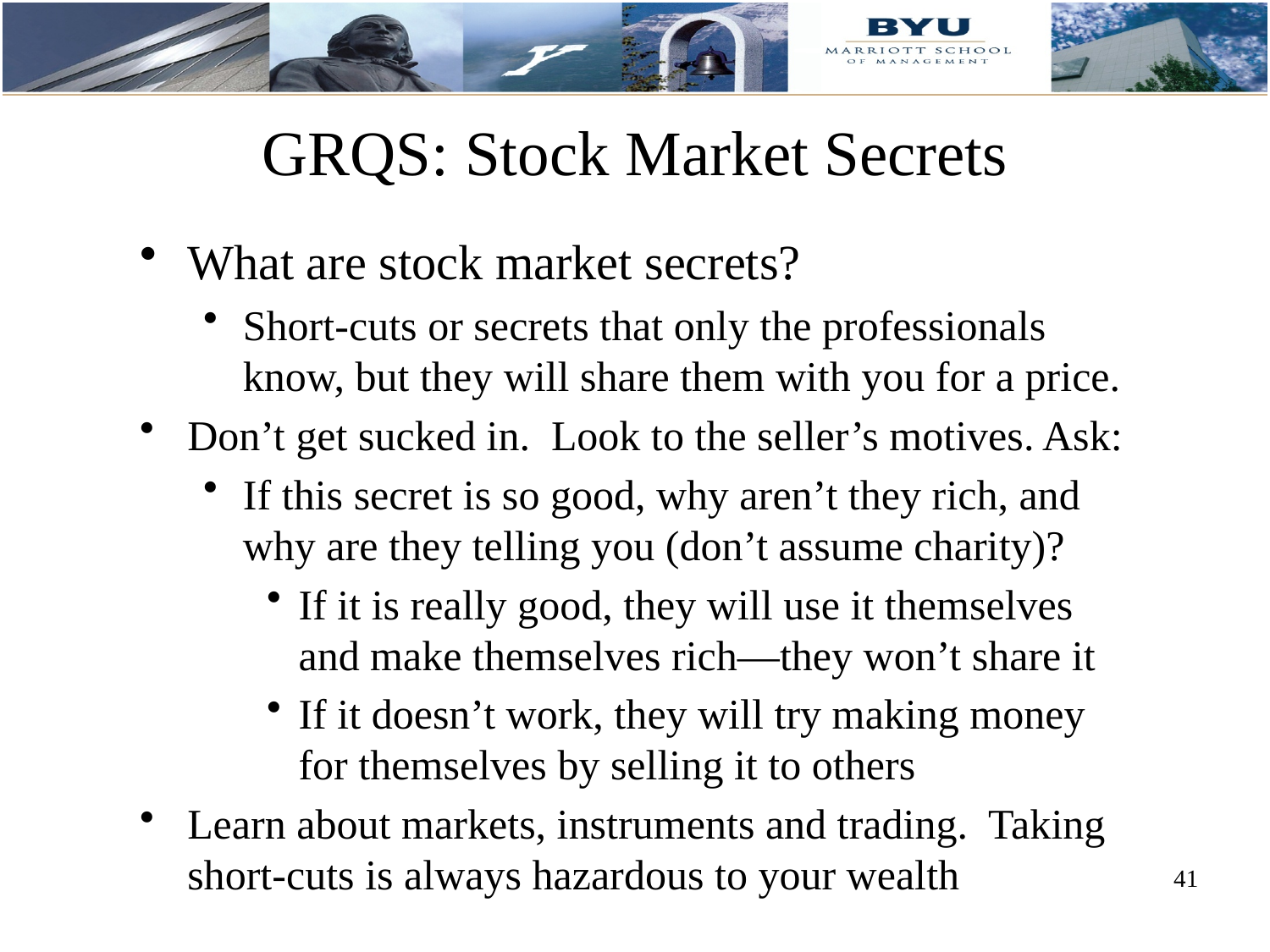

GRQS: Stock Market Secrets
What are stock market secrets?
Short-cuts or secrets that only the professionals know, but they will share them with you for a price.
Don’t get sucked in.  Look to the seller’s motives. Ask:
If this secret is so good, why aren’t they rich, and why are they telling you (don’t assume charity)?
If it is really good, they will use it themselves and make themselves rich—they won’t share it
If it doesn’t work, they will try making money for themselves by selling it to others
Learn about markets, instruments and trading.  Taking short-cuts is always hazardous to your wealth